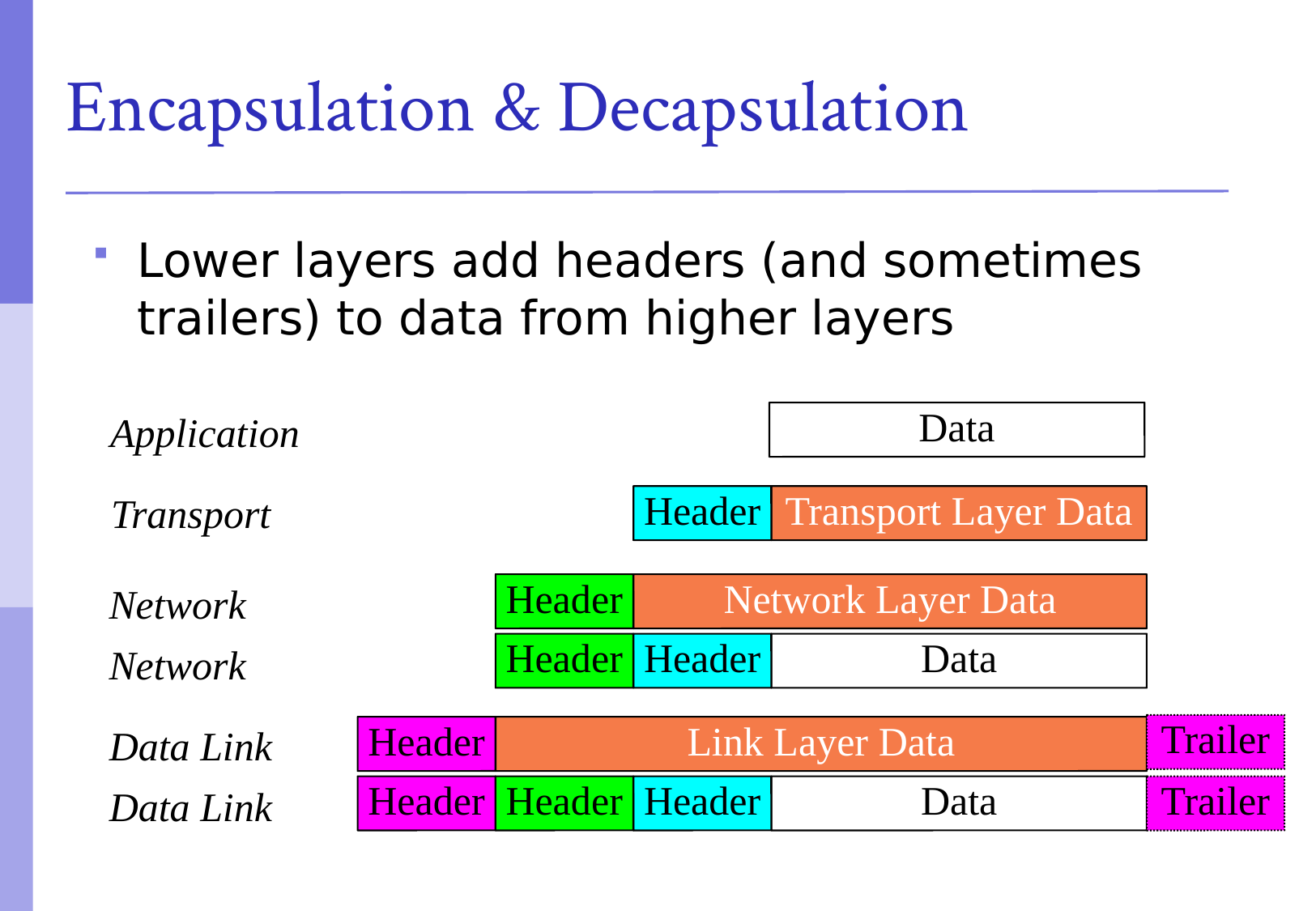

# Encapsulation & Decapsulation
Lower layers add headers (and sometimes trailers) to data from higher layers

Data

Application
Header
Transport Layer Data
Transport

Header
Network Layer Data
Network

Header
Header
Data

Network
Trailer
Header
Link Layer Data

Data Link

Header
Header
Header
Data
Trailer

Data Link